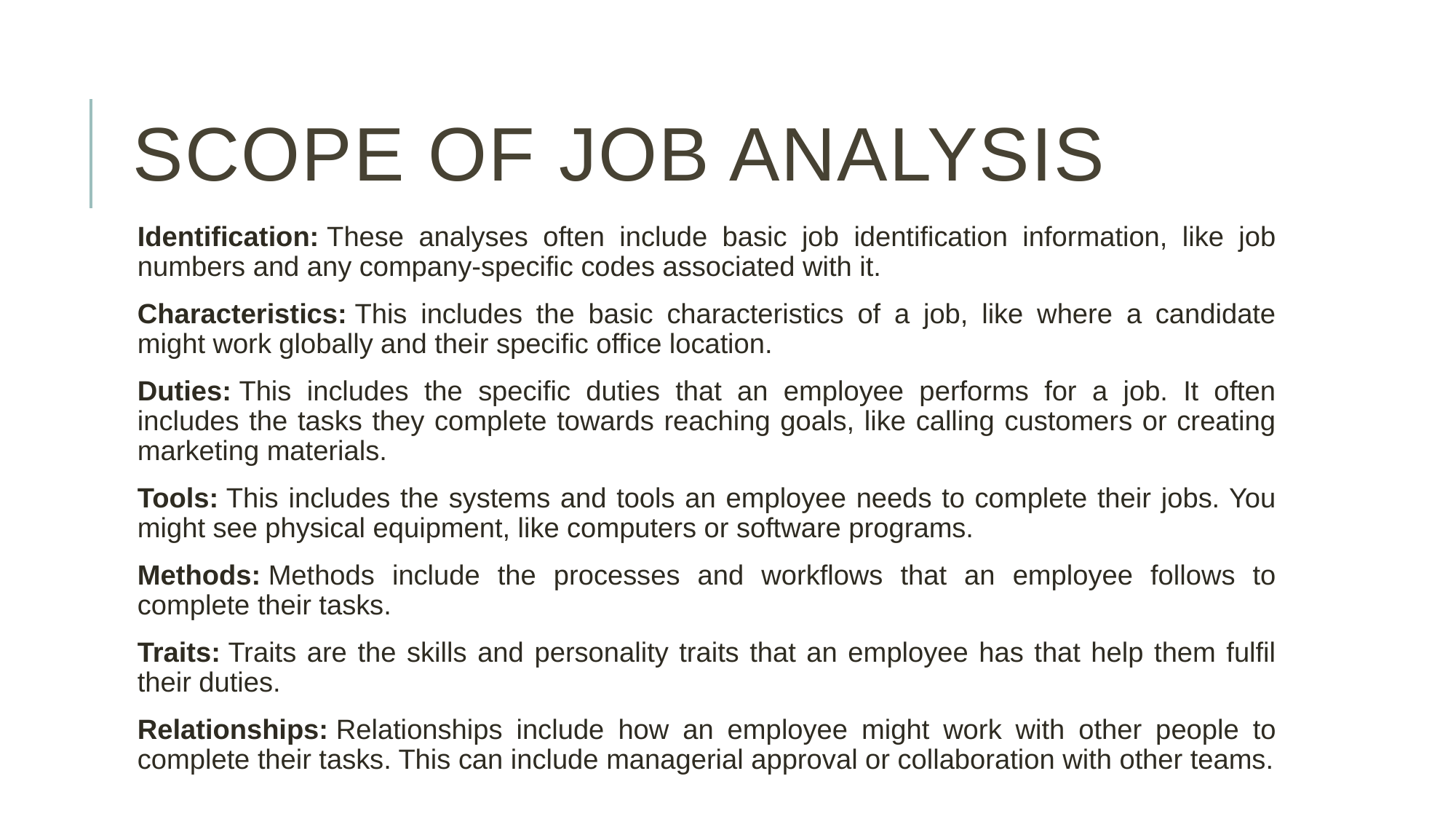

# Scope of job analysis
Identification: These analyses often include basic job identification information, like job numbers and any company-specific codes associated with it.
Characteristics: This includes the basic characteristics of a job, like where a candidate might work globally and their specific office location.
Duties: This includes the specific duties that an employee performs for a job. It often includes the tasks they complete towards reaching goals, like calling customers or creating marketing materials.
Tools: This includes the systems and tools an employee needs to complete their jobs. You might see physical equipment, like computers or software programs.
Methods: Methods include the processes and workflows that an employee follows to complete their tasks.
Traits: Traits are the skills and personality traits that an employee has that help them fulfil their duties.
Relationships: Relationships include how an employee might work with other people to complete their tasks. This can include managerial approval or collaboration with other teams.